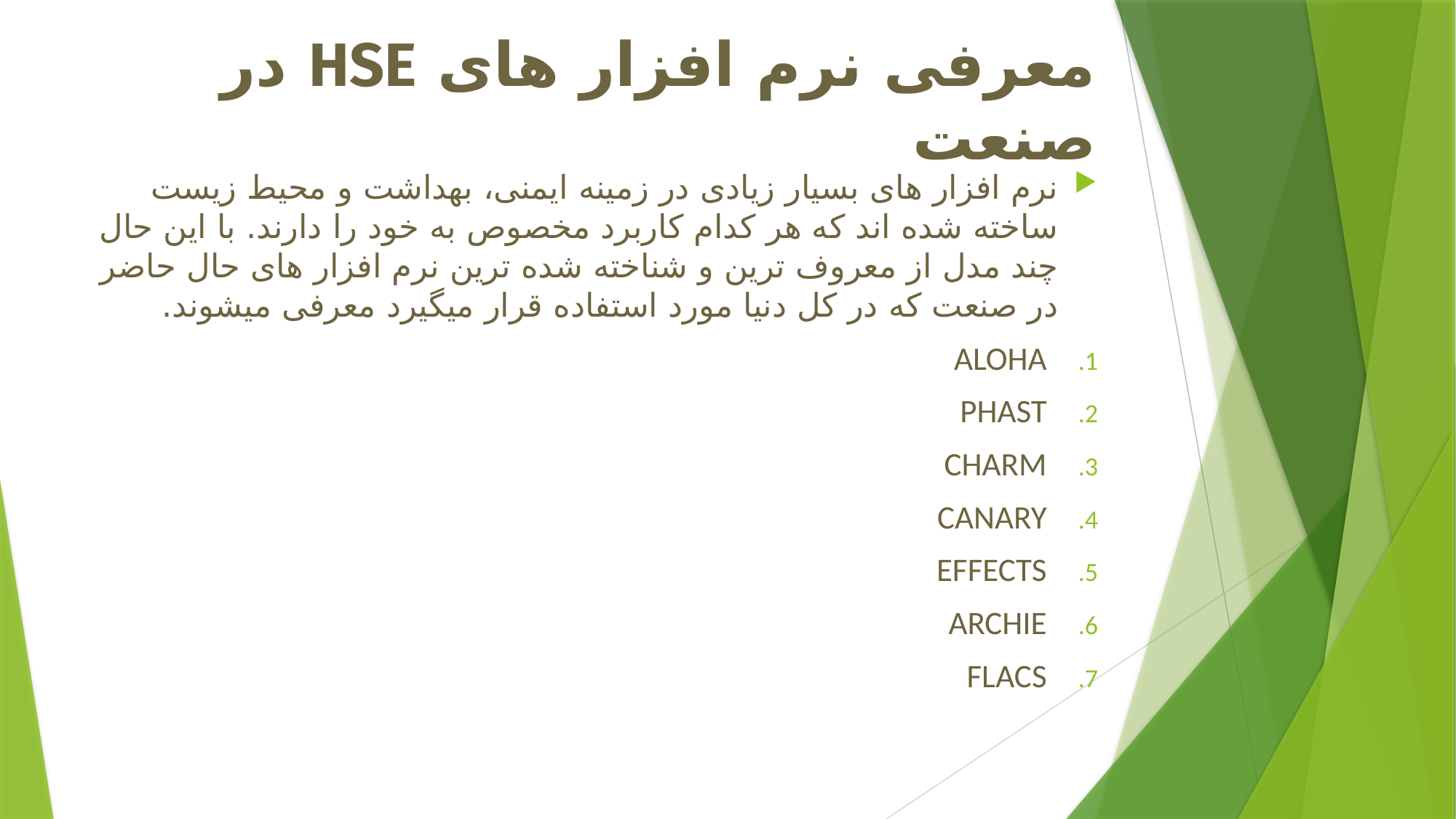

# معرفی نرم افزار های HSE در صنعت
نرم افزار های بسیار زیادی در زمینه ایمنی، بهداشت و محیط زیست ساخته شده اند که هر کدام کاربرد مخصوص به خود را دارند. با این حال چند مدل از معروف ترین و شناخته شده ترین نرم افزار های حال حاضر در صنعت که در کل دنیا مورد استفاده قرار میگیرد معرفی میشوند.
ALOHA
PHAST
CHARM
CANARY
EFFECTS
ARCHIE
FLACS